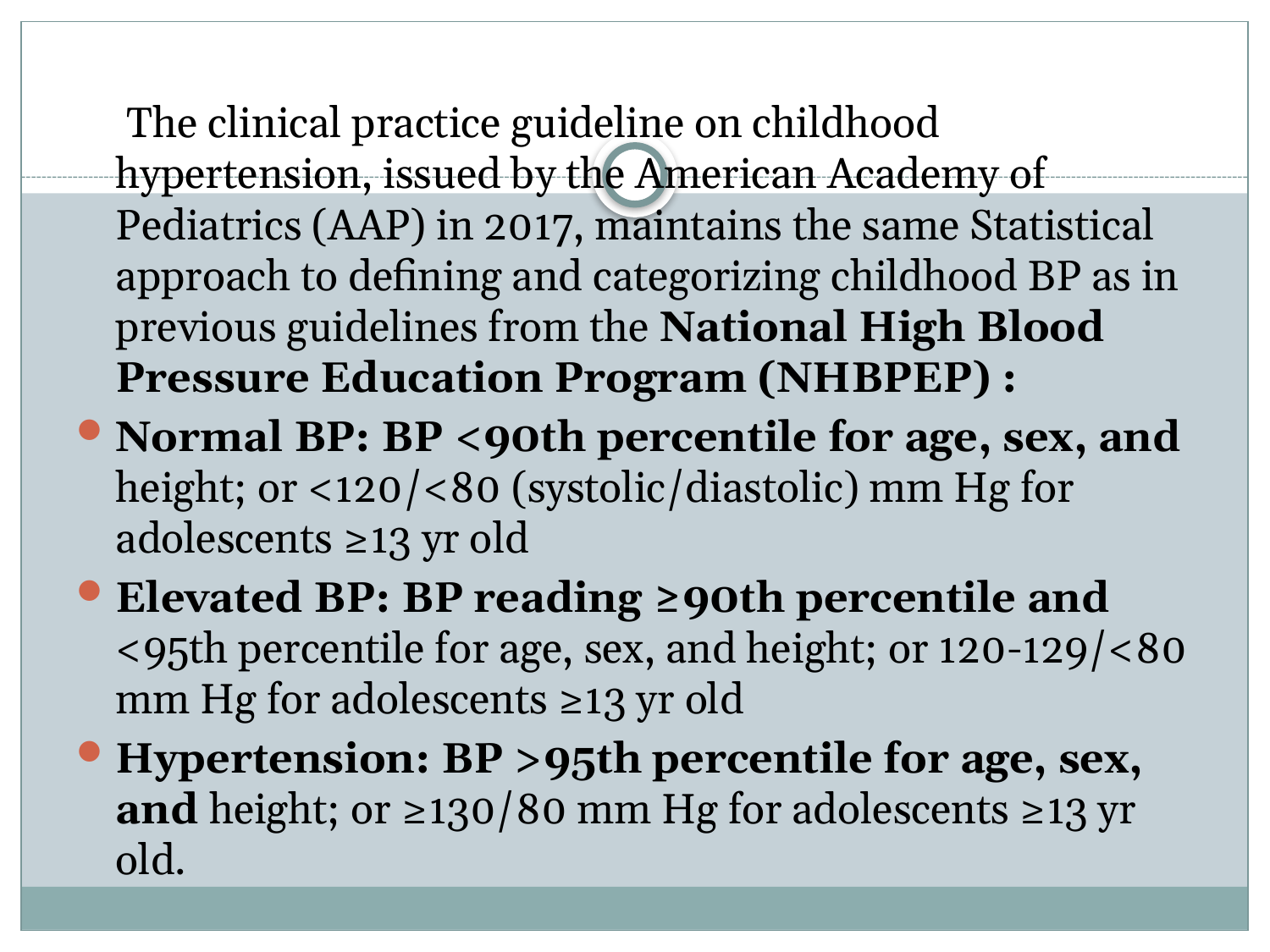

The clinical practice guideline on childhood hypertension, issued by the American Academy of Pediatrics (AAP) in 2017, maintains the same Statistical approach to defining and categorizing childhood BP as in previous guidelines from the National High Blood Pressure Education Program (NHBPEP) :
Normal BP: BP <90th percentile for age, sex, and height; or <120/<80 (systolic/diastolic) mm Hg for adolescents ≥13 yr old
Elevated BP: BP reading ≥90th percentile and <95th percentile for age, sex, and height; or 120-129/<80 mm Hg for adolescents ≥13 yr old
Hypertension: BP >95th percentile for age, sex, and height; or ≥130/80 mm Hg for adolescents ≥13 yr old.